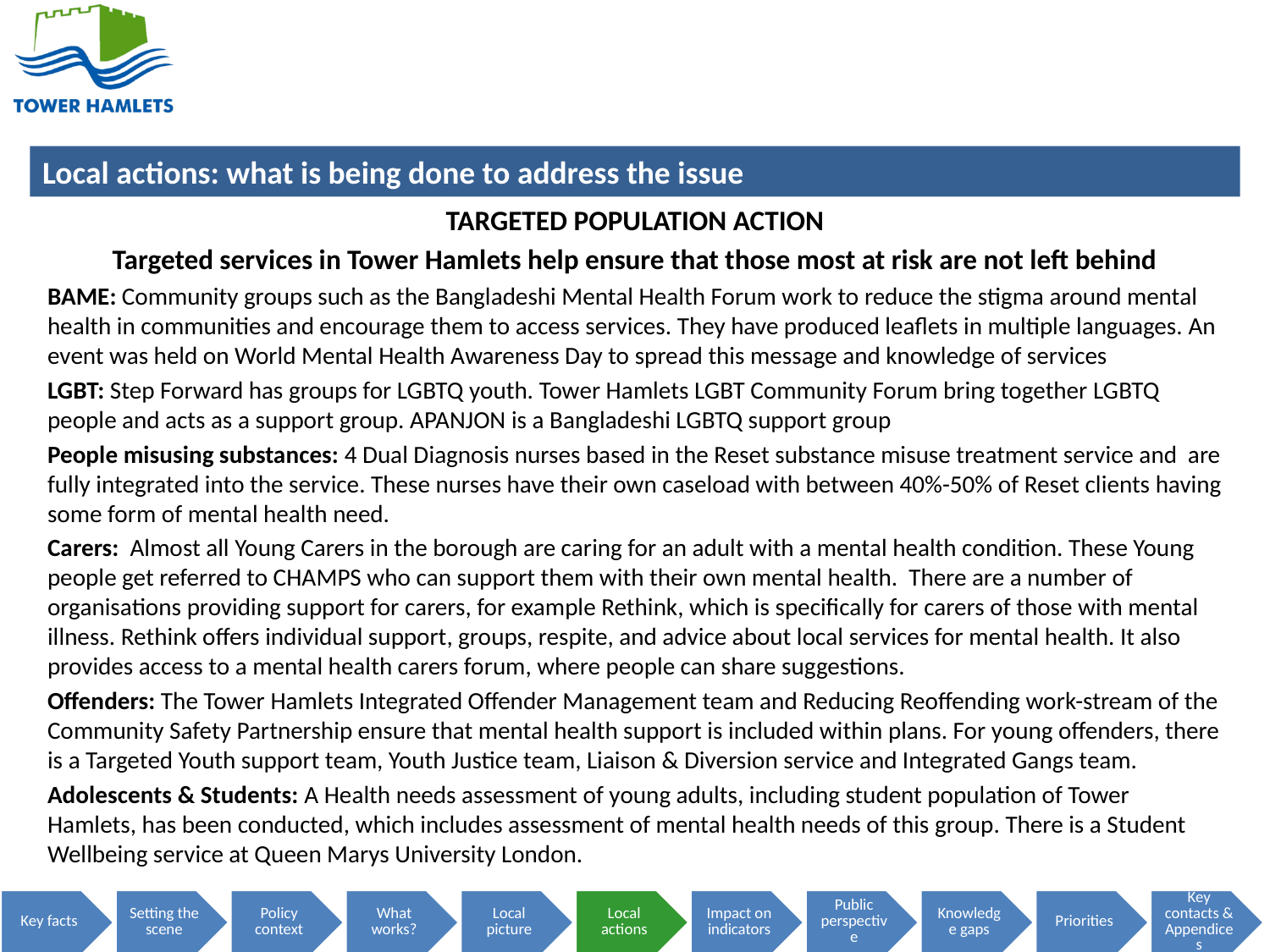

TARGETED POPULATION ACTION
Targeted services in Tower Hamlets help ensure that those most at risk are not left behind
BAME: Community groups such as the Bangladeshi Mental Health Forum work to reduce the stigma around mental health in communities and encourage them to access services. They have produced leaflets in multiple languages. An event was held on World Mental Health Awareness Day to spread this message and knowledge of services
LGBT: Step Forward has groups for LGBTQ youth. Tower Hamlets LGBT Community Forum bring together LGBTQ people and acts as a support group. APANJON is a Bangladeshi LGBTQ support group
People misusing substances: 4 Dual Diagnosis nurses based in the Reset substance misuse treatment service and  are fully integrated into the service. These nurses have their own caseload with between 40%-50% of Reset clients having some form of mental health need.
Carers:  Almost all Young Carers in the borough are caring for an adult with a mental health condition. These Young people get referred to CHAMPS who can support them with their own mental health.  There are a number of organisations providing support for carers, for example Rethink, which is specifically for carers of those with mental illness. Rethink offers individual support, groups, respite, and advice about local services for mental health. It also provides access to a mental health carers forum, where people can share suggestions.
Offenders: The Tower Hamlets Integrated Offender Management team and Reducing Reoffending work-stream of the Community Safety Partnership ensure that mental health support is included within plans. For young offenders, there is a Targeted Youth support team, Youth Justice team, Liaison & Diversion service and Integrated Gangs team.
Adolescents & Students: A Health needs assessment of young adults, including student population of Tower Hamlets, has been conducted, which includes assessment of mental health needs of this group. There is a Student Wellbeing service at Queen Marys University London.